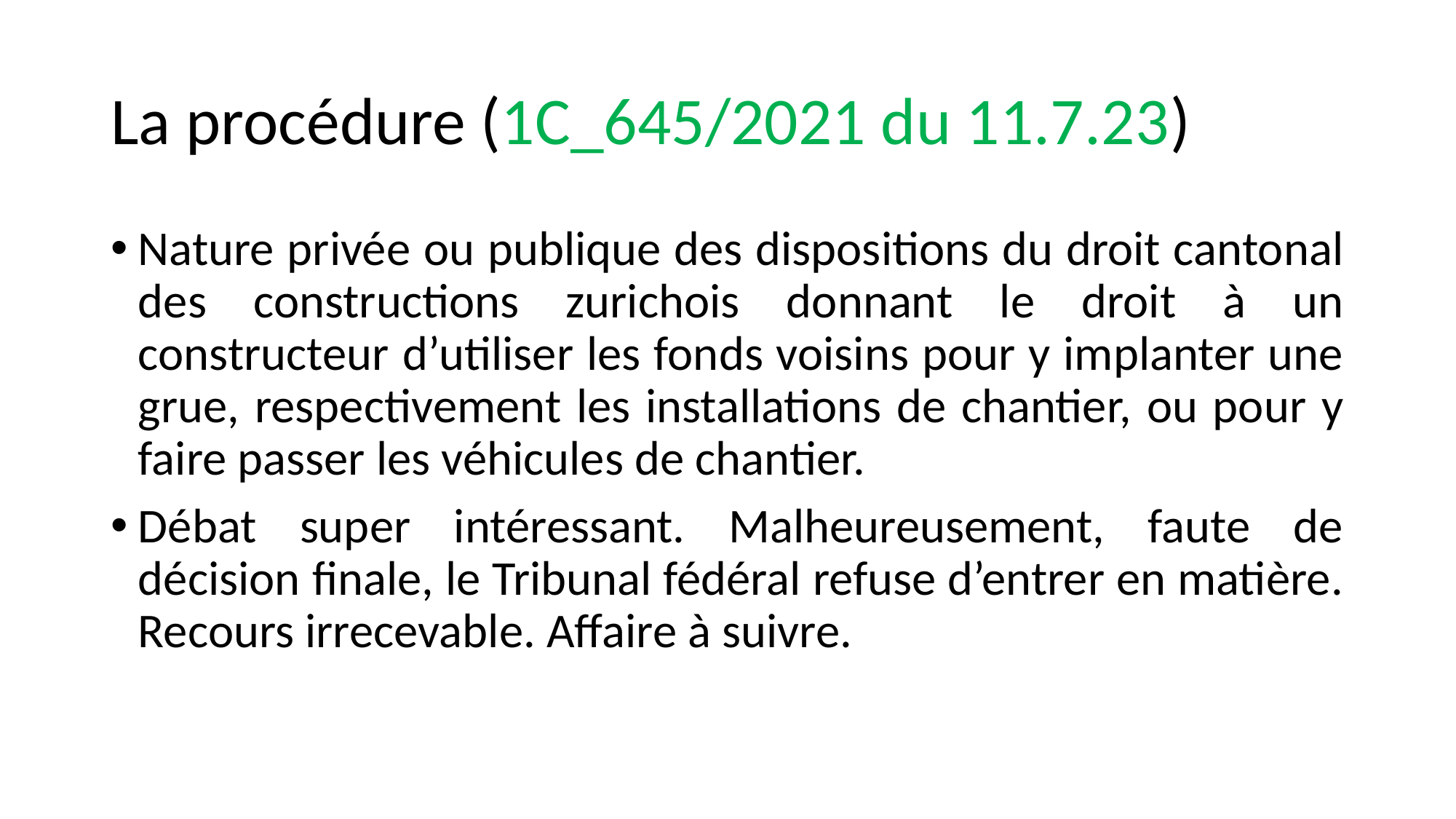

# La procédure (1C_645/2021 du 11.7.23)
Nature privée ou publique des dispositions du droit cantonal des constructions zurichois donnant le droit à un constructeur d’utiliser les fonds voisins pour y implanter une grue, respectivement les installations de chantier, ou pour y faire passer les véhicules de chantier.
Débat super intéressant. Malheureusement, faute de décision finale, le Tribunal fédéral refuse d’entrer en matière. Recours irrecevable. Affaire à suivre.